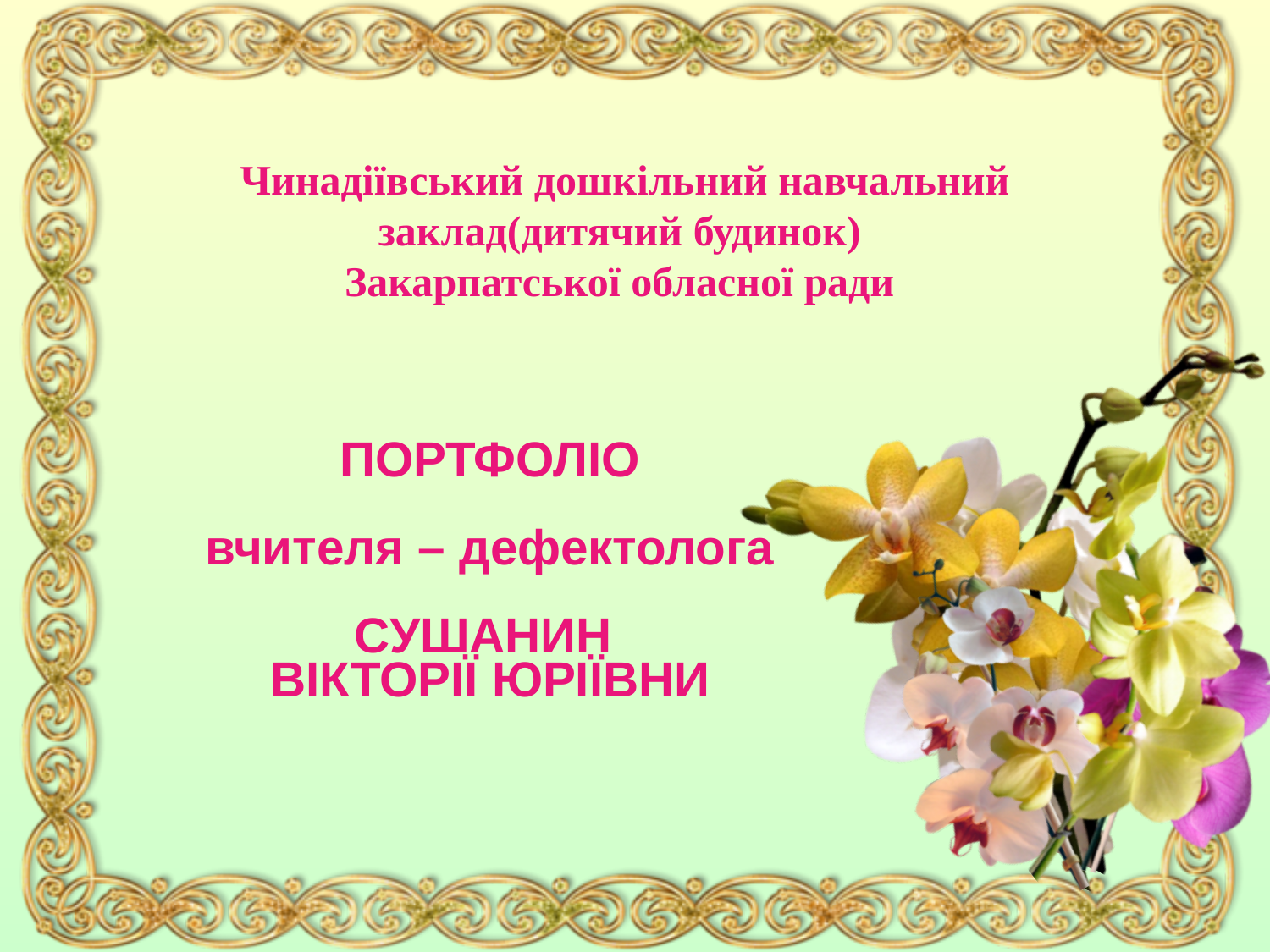

Чинадіївський дошкільний навчальний заклад(дитячий будинок)
Закарпатської обласної ради
ПОРТФОЛІО

вчителя – дефектолога

СУШАНИН
ВІКТОРІЇ ЮРІЇВНИ